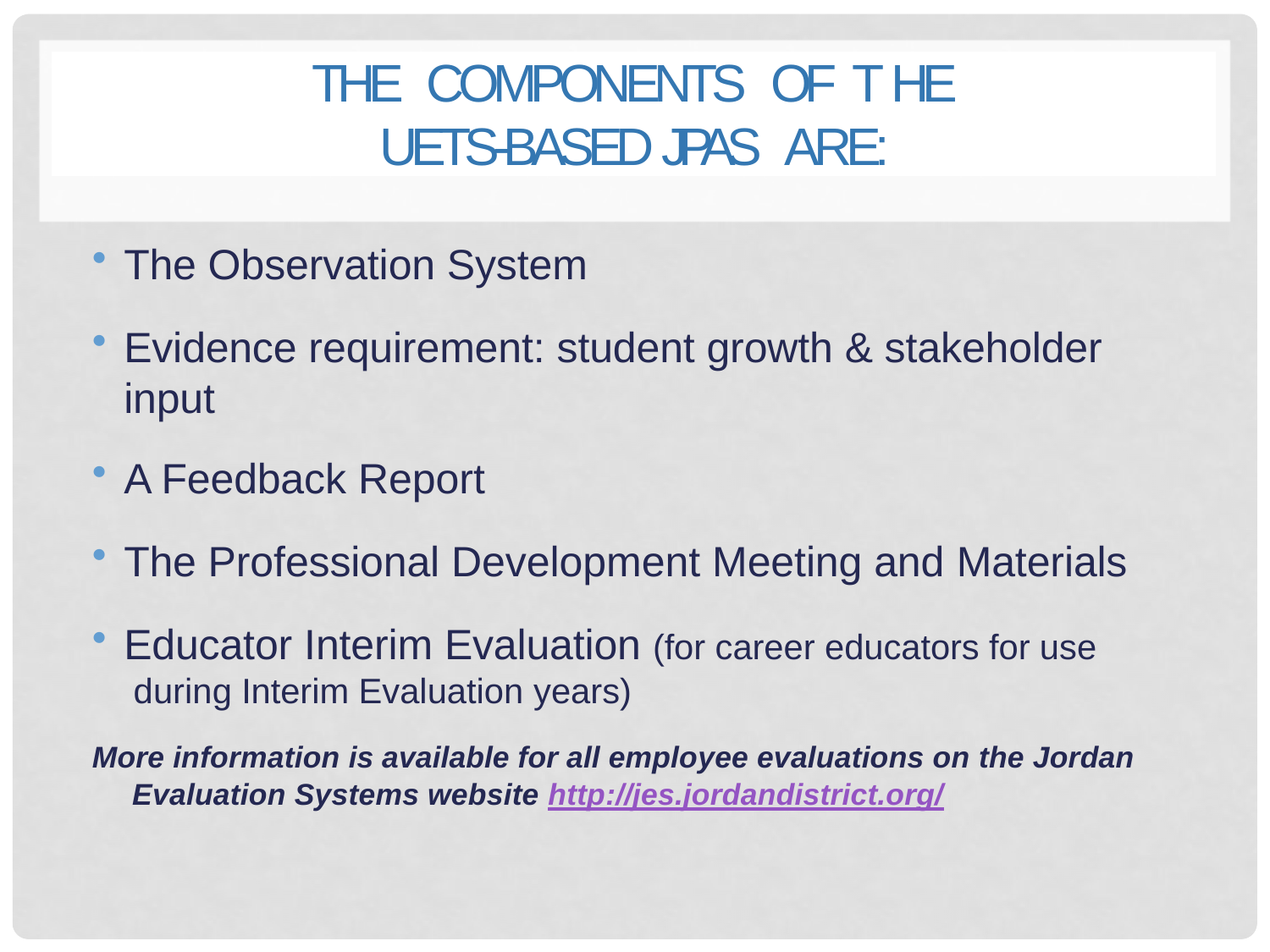

THE   COMPONENTS   OF T  HE
UETS-BASED JPAS   ARE:
The Observation System
Evidence requirement: student growth & stakeholder input
A Feedback Report
The Professional Development Meeting and Materials
Educator Interim Evaluation (for career educators for use  during Interim Evaluation years)
More information is available for all employee evaluations on the Jordan  Evaluation Systems website http://jes.jordandistrict.org/